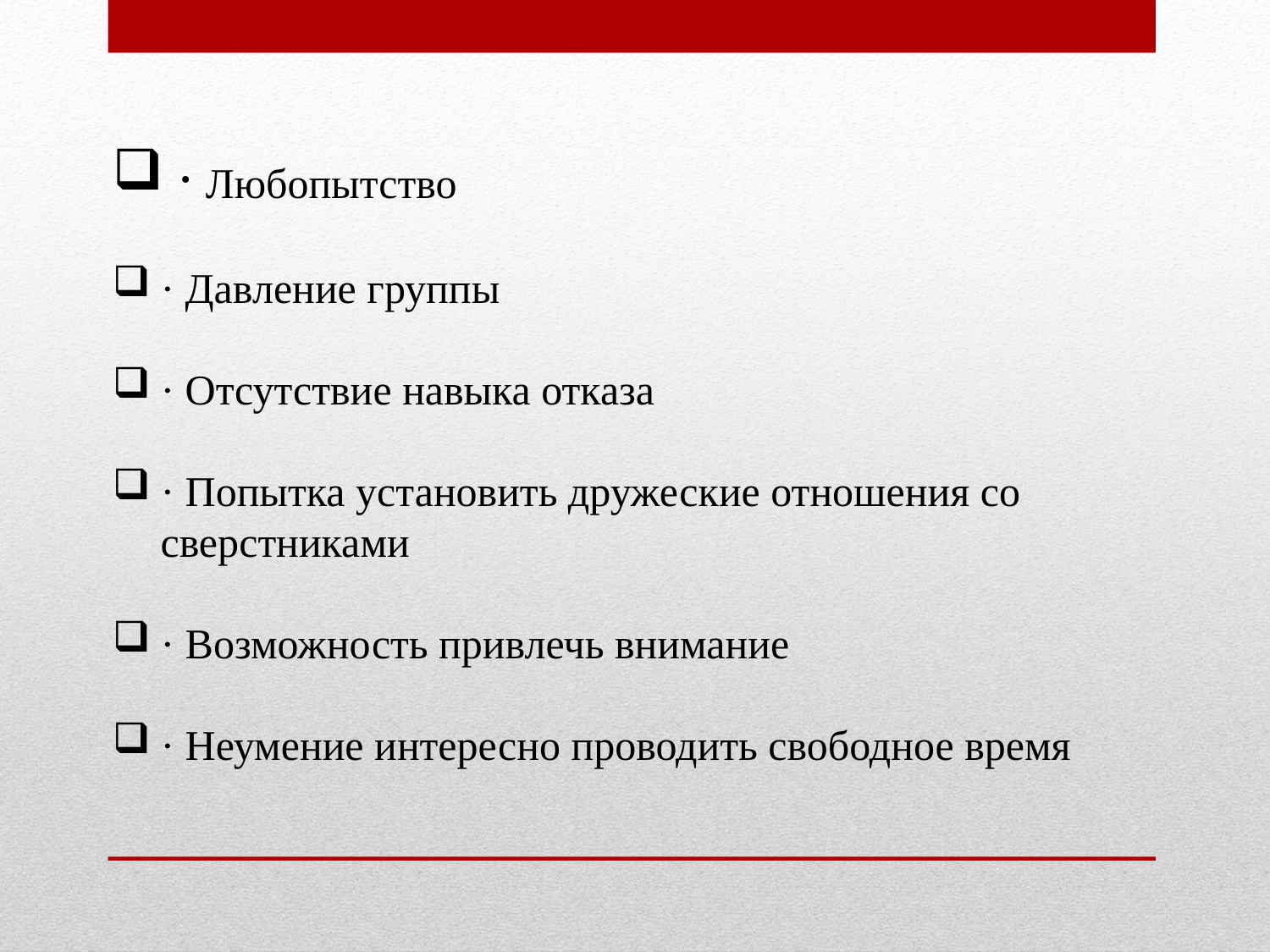

· Любопытство

· Давление группы

· Отсутствие навыка отказа

· Попытка установить дружеские отношения со сверстниками

· Возможность привлечь внимание

· Неумение интересно проводить свободное время